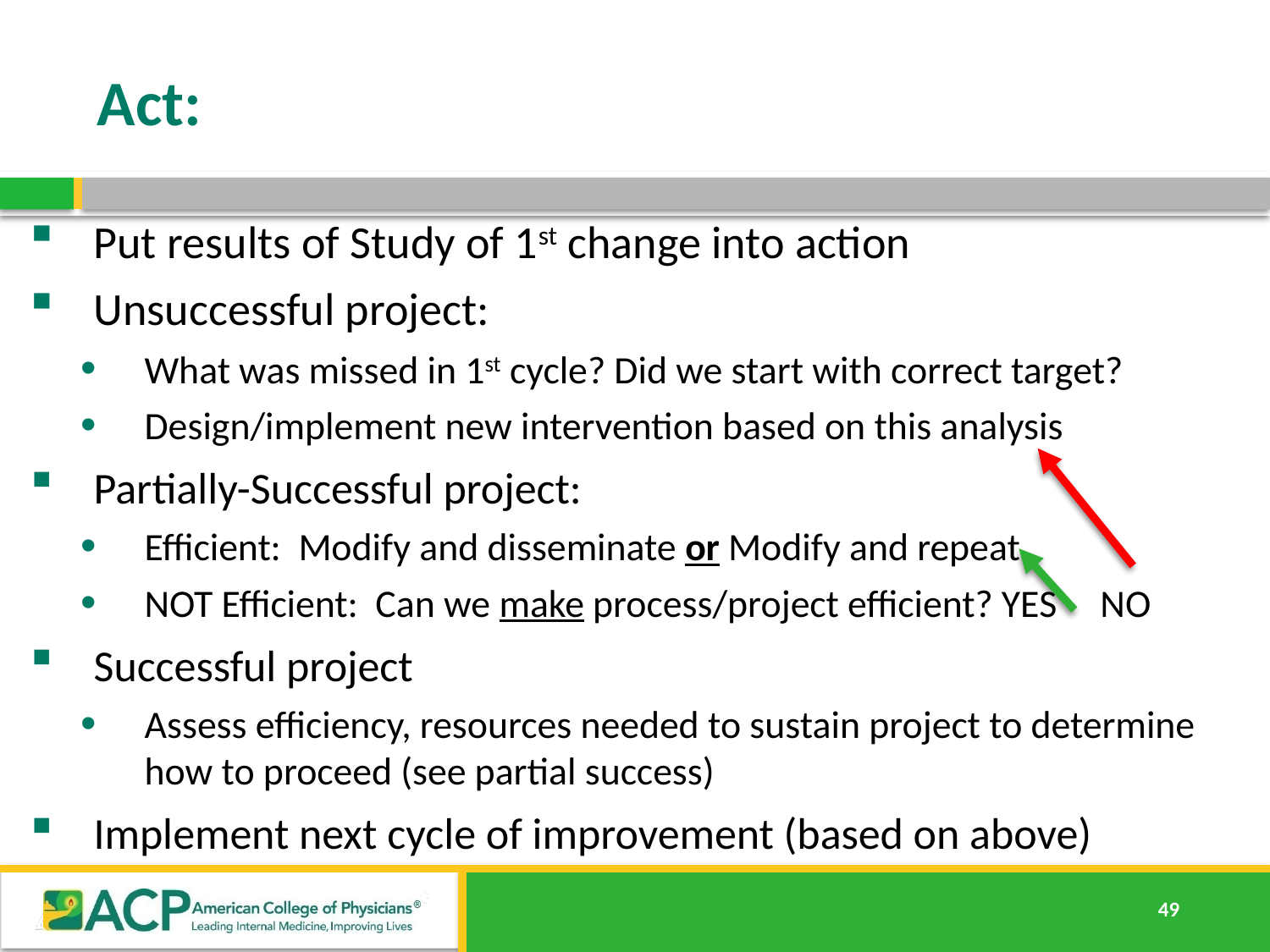

# Act:
Put results of Study of 1st change into action
Unsuccessful project:
What was missed in 1st cycle? Did we start with correct target?
Design/implement new intervention based on this analysis
Partially-Successful project:
Efficient:  Modify and disseminate or Modify and repeat
NOT Efficient:  Can we make process/project efficient? YES     NO
Successful project
Assess efficiency, resources needed to sustain project to determine how to proceed (see partial success)
Implement next cycle of improvement (based on above)